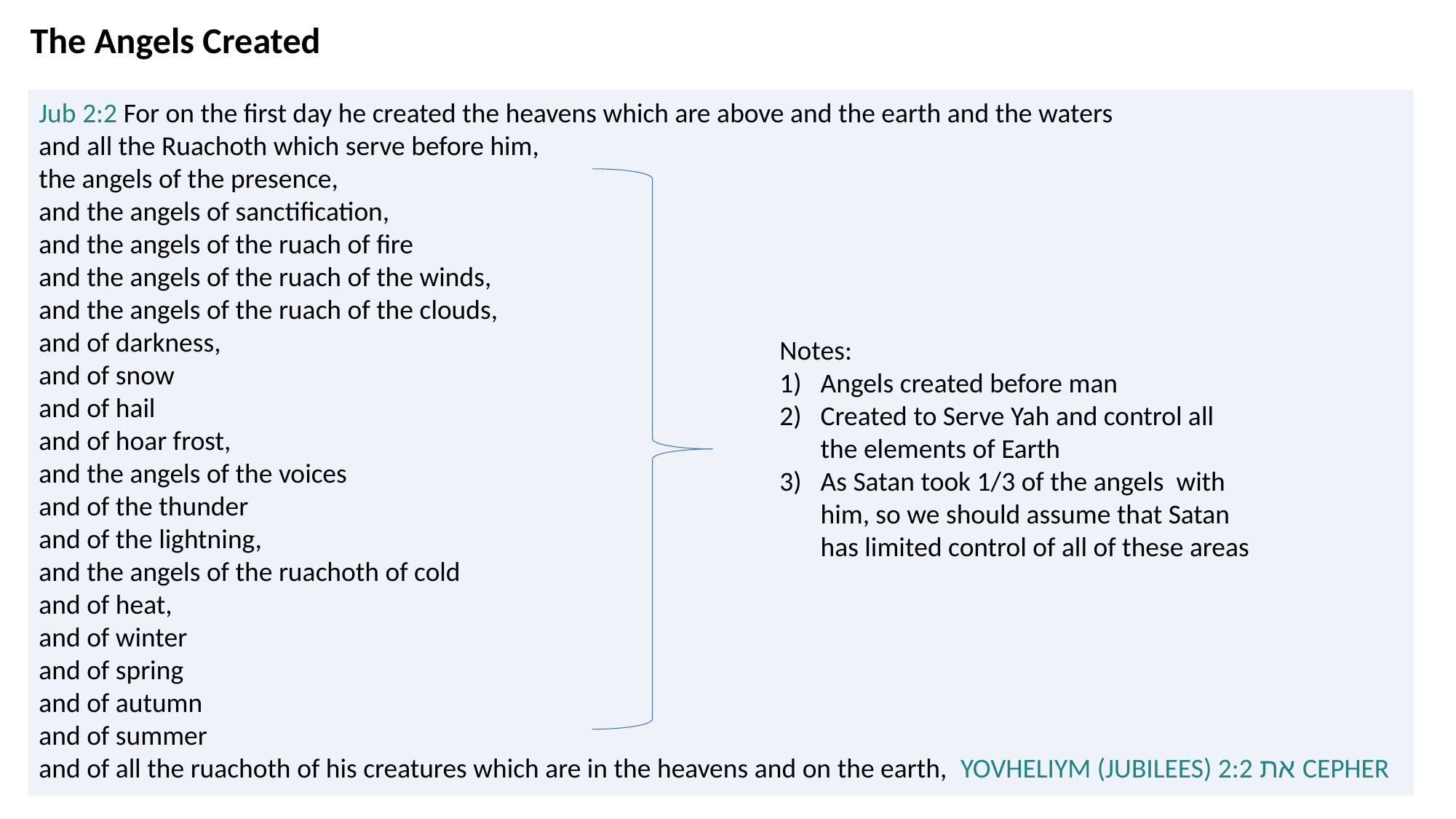

The Angels Created

Jub 2:2 For on the first day he created the heavens which are above and the earth and the waters
and all the Ruachoth which serve before him,
the angels of the presence,
and the angels of sanctification,
and the angels of the ruach of fire
and the angels of the ruach of the winds,
and the angels of the ruach of the clouds,
and of darkness,
and of snow
and of hail
and of hoar frost,
and the angels of the voices
and of the thunder
and of the lightning,
and the angels of the ruachoth of cold
and of heat,
and of winter
and of spring
and of autumn
and of summer
and of all the ruachoth of his creatures which are in the heavens and on the earth,  YOVHELIYM (JUBILEES) 2:2 את CEPHER

Notes:
Angels created before man
Created to Serve Yah and control all the elements of Earth
As Satan took 1/3 of the angels  with him, so we should assume that Satan has limited control of all of these areas